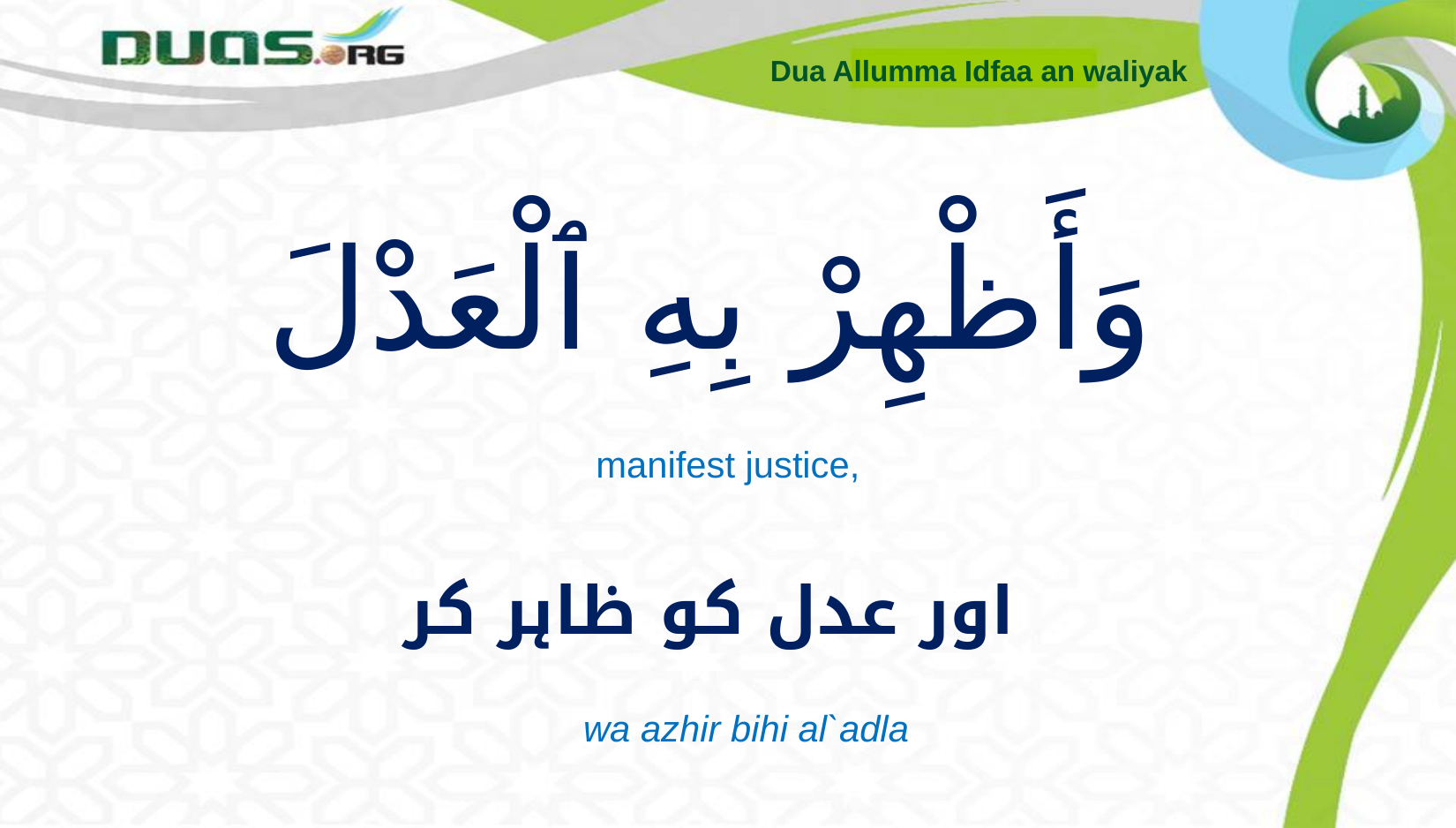

Dua Allumma Idfaa an waliyak
# وَأَظْهِرْ بِهِ ٱلْعَدْلَ
manifest justice,
اور عدل کو ظاہر کر
wa azhir bihi al`adla